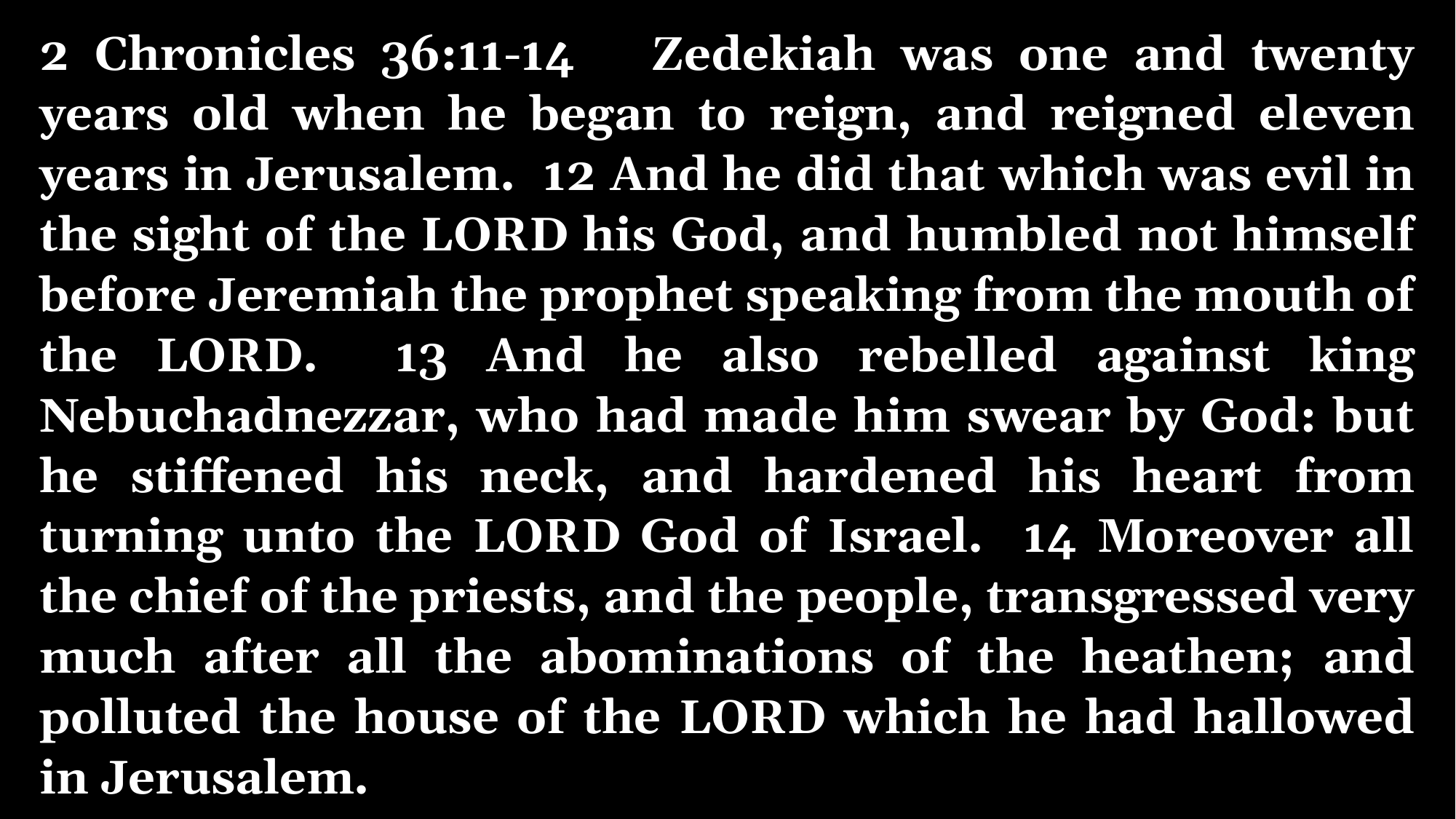

2 Chronicles 36:11-14   Zedekiah was one and twenty years old when he began to reign, and reigned eleven years in Jerusalem.  12 And he did that which was evil in the sight of the LORD his God, and humbled not himself before Jeremiah the prophet speaking from the mouth of the LORD.  13 And he also rebelled against king Nebuchadnezzar, who had made him swear by God: but he stiffened his neck, and hardened his heart from turning unto the LORD God of Israel.  14 Moreover all the chief of the priests, and the people, transgressed very much after all the abominations of the heathen; and polluted the house of the LORD which he had hallowed in Jerusalem.